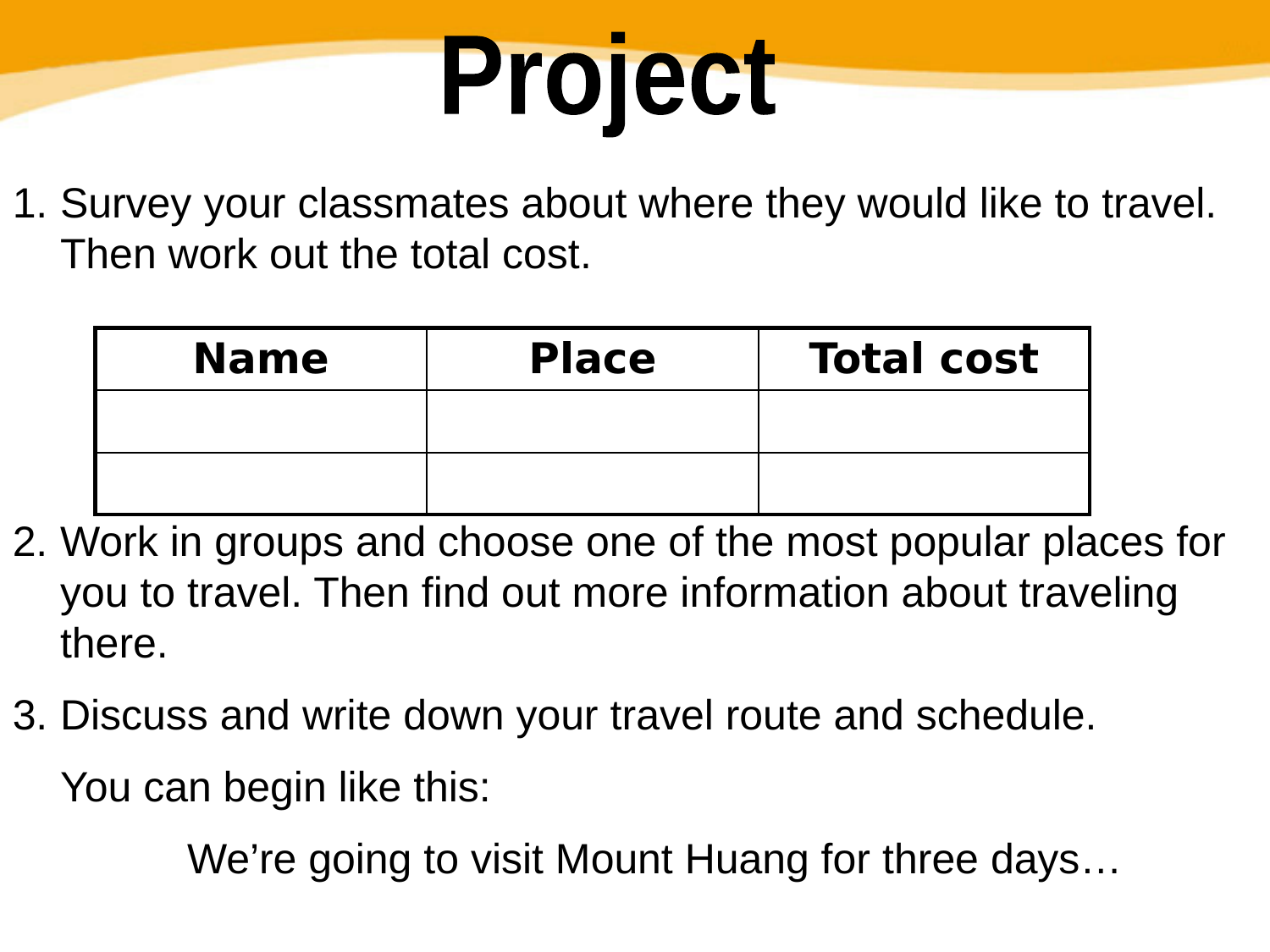

Project
Survey your classmates about where they would like to travel. Then work out the total cost.

Work in groups and choose one of the most popular places for you to travel. Then find out more information about traveling there.
Discuss and write down your travel route and schedule.
 	You can begin like this:
		We’re going to visit Mount Huang for three days…
| Name | Place | Total cost |
| --- | --- | --- |
|  |  |  |
|  |  |  |